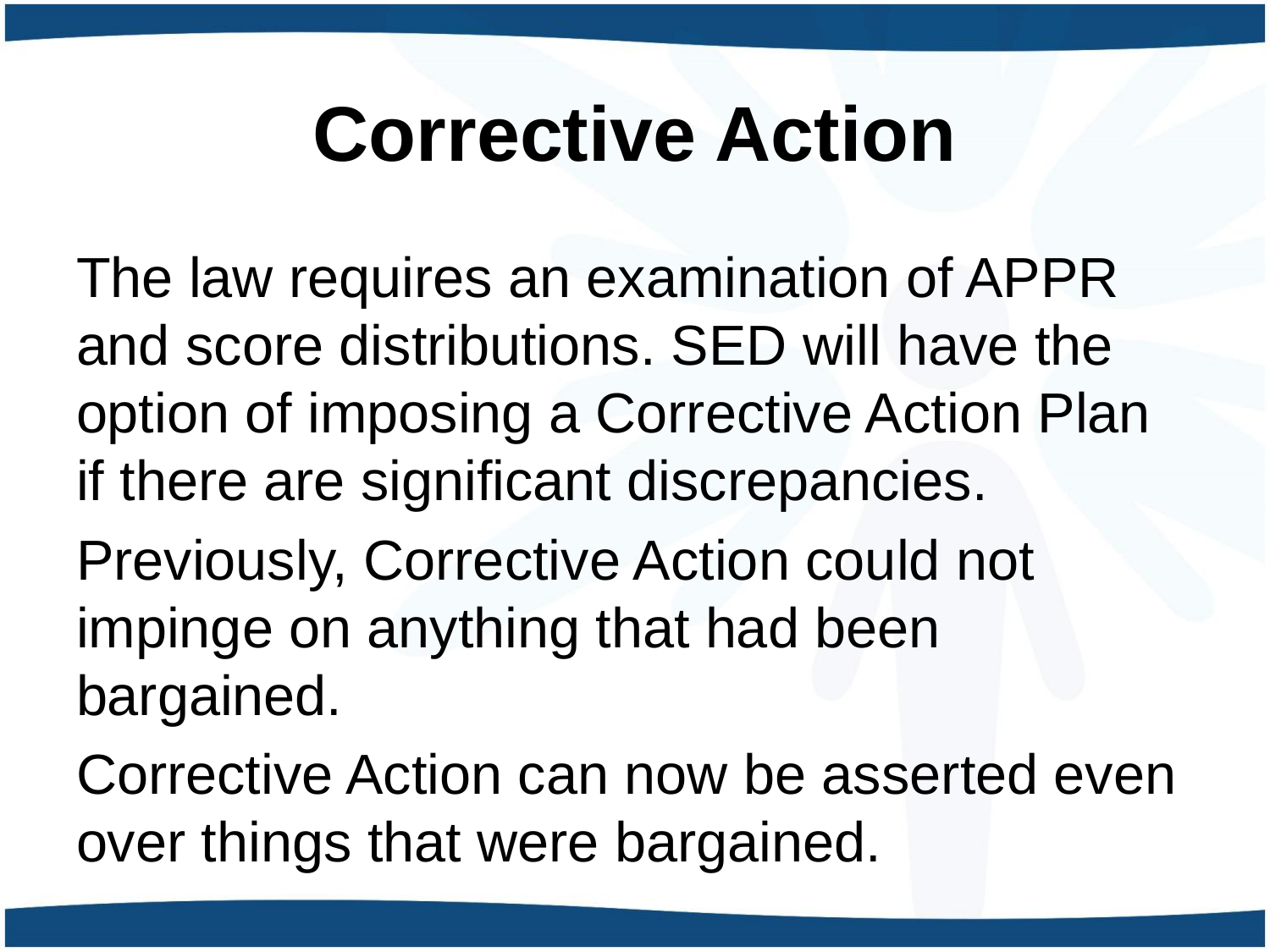

# Corrective Action
The law requires an examination of APPR and score distributions. SED will have the option of imposing a Corrective Action Plan if there are significant discrepancies.
Previously, Corrective Action could not impinge on anything that had been bargained.
Corrective Action can now be asserted even over things that were bargained.